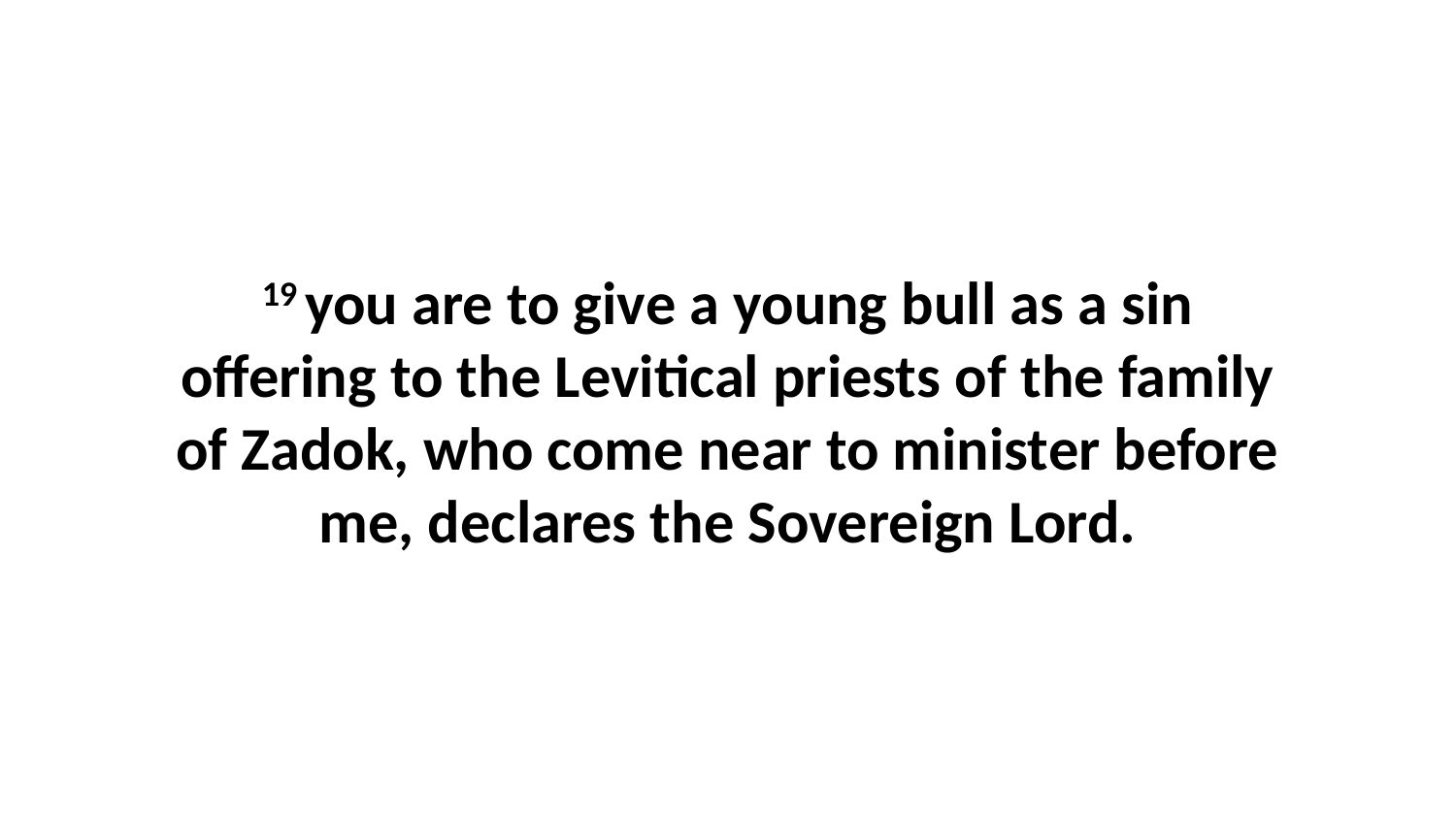

19 you are to give a young bull as a sin offering to the Levitical priests of the family of Zadok, who come near to minister before me, declares the Sovereign Lord.